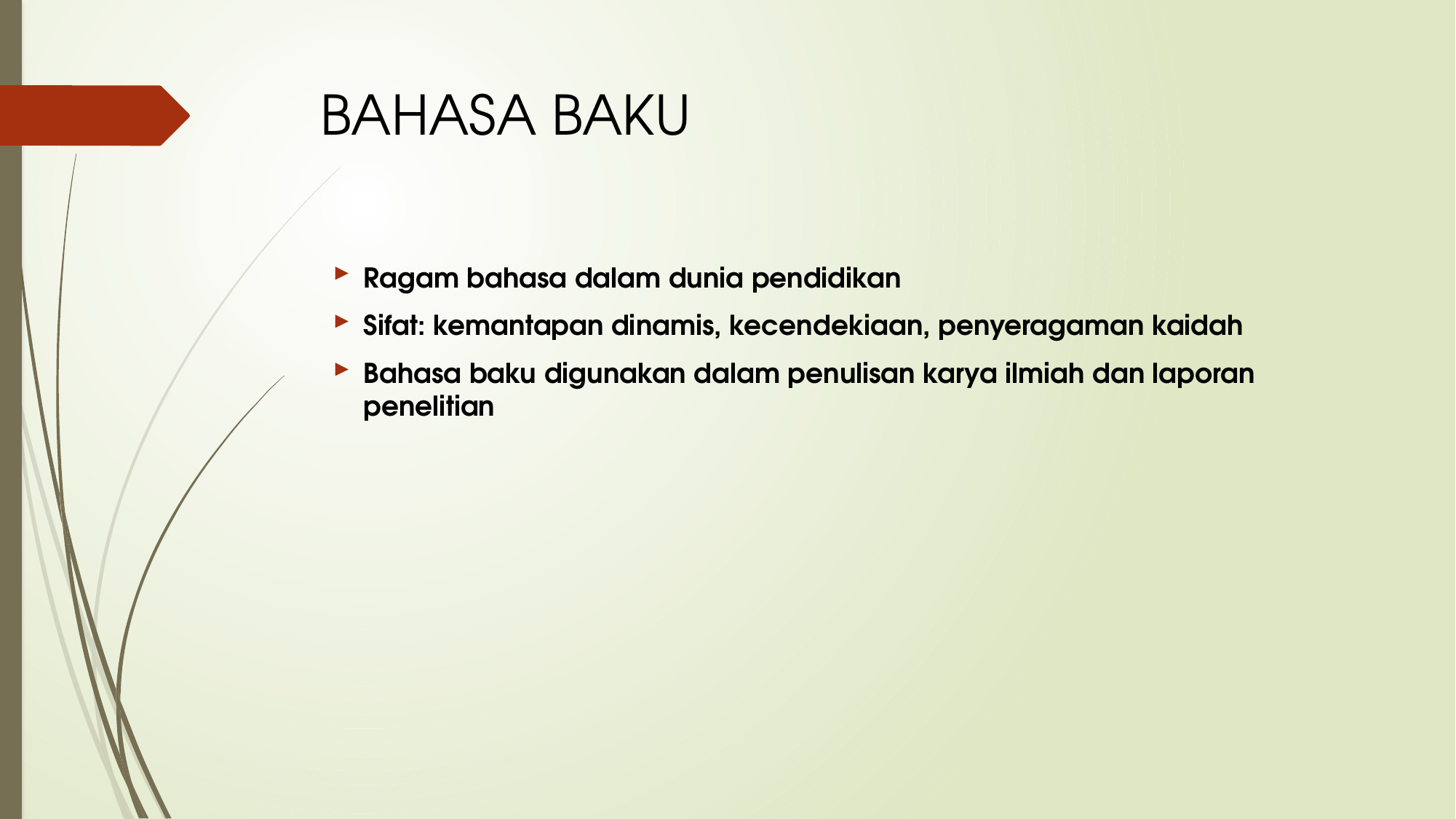

# BAHASA BAKU
Ragam bahasa dalam dunia pendidikan
Sifat: kemantapan dinamis, kecendekiaan, penyeragaman kaidah
Bahasa baku digunakan dalam penulisan karya ilmiah dan laporan penelitian